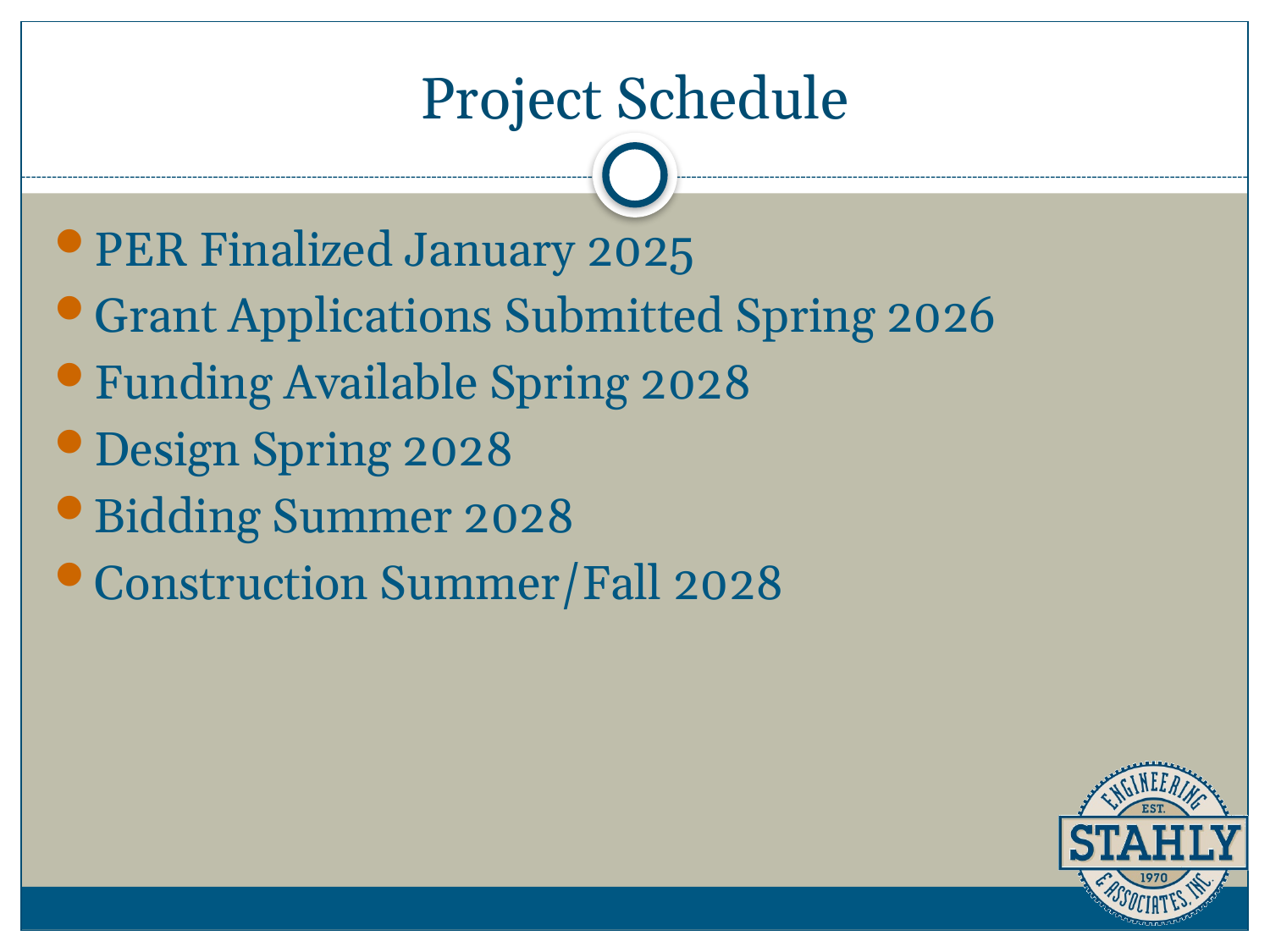

# Project Schedule
PER Finalized January 2025
Grant Applications Submitted Spring 2026
Funding Available Spring 2028
Design Spring 2028
Bidding Summer 2028
Construction Summer/Fall 2028